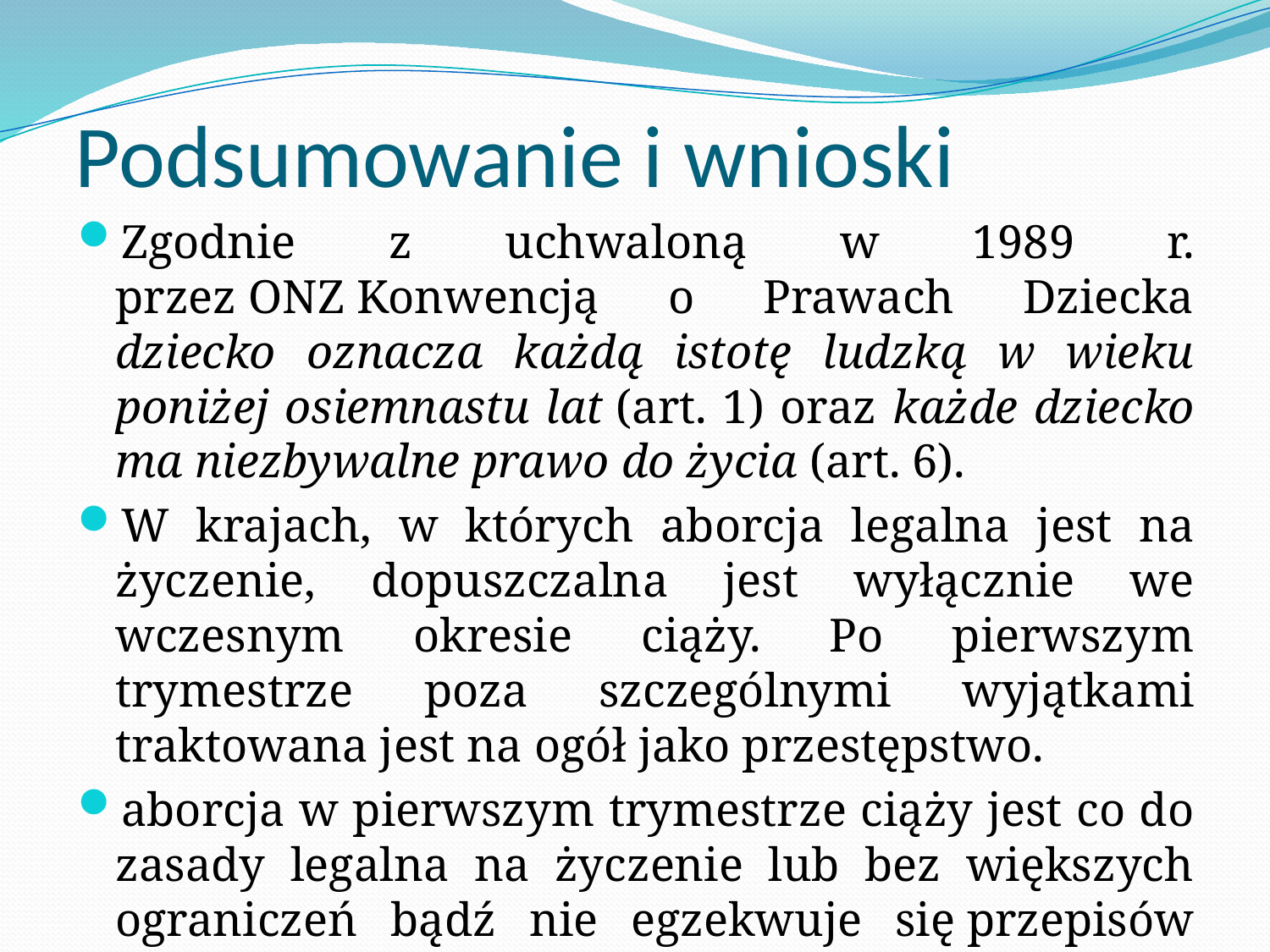

# Podsumowanie i wnioski
Zgodnie z uchwaloną w 1989 r. przez ONZ Konwencją o Prawach Dziecka dziecko oznacza każdą istotę ludzką w wieku poniżej osiemnastu lat (art. 1) oraz każde dziecko ma niezbywalne prawo do życia (art. 6).
W krajach, w których aborcja legalna jest na życzenie, dopuszczalna jest wyłącznie we wczesnym okresie ciąży. Po pierwszym trymestrze poza szczególnymi wyjątkami traktowana jest na ogół jako przestępstwo.
aborcja w pierwszym trymestrze ciąży jest co do zasady legalna na życzenie lub bez większych ograniczeń bądź nie egzekwuje się przepisów karnych na Kubie  od 1965r.